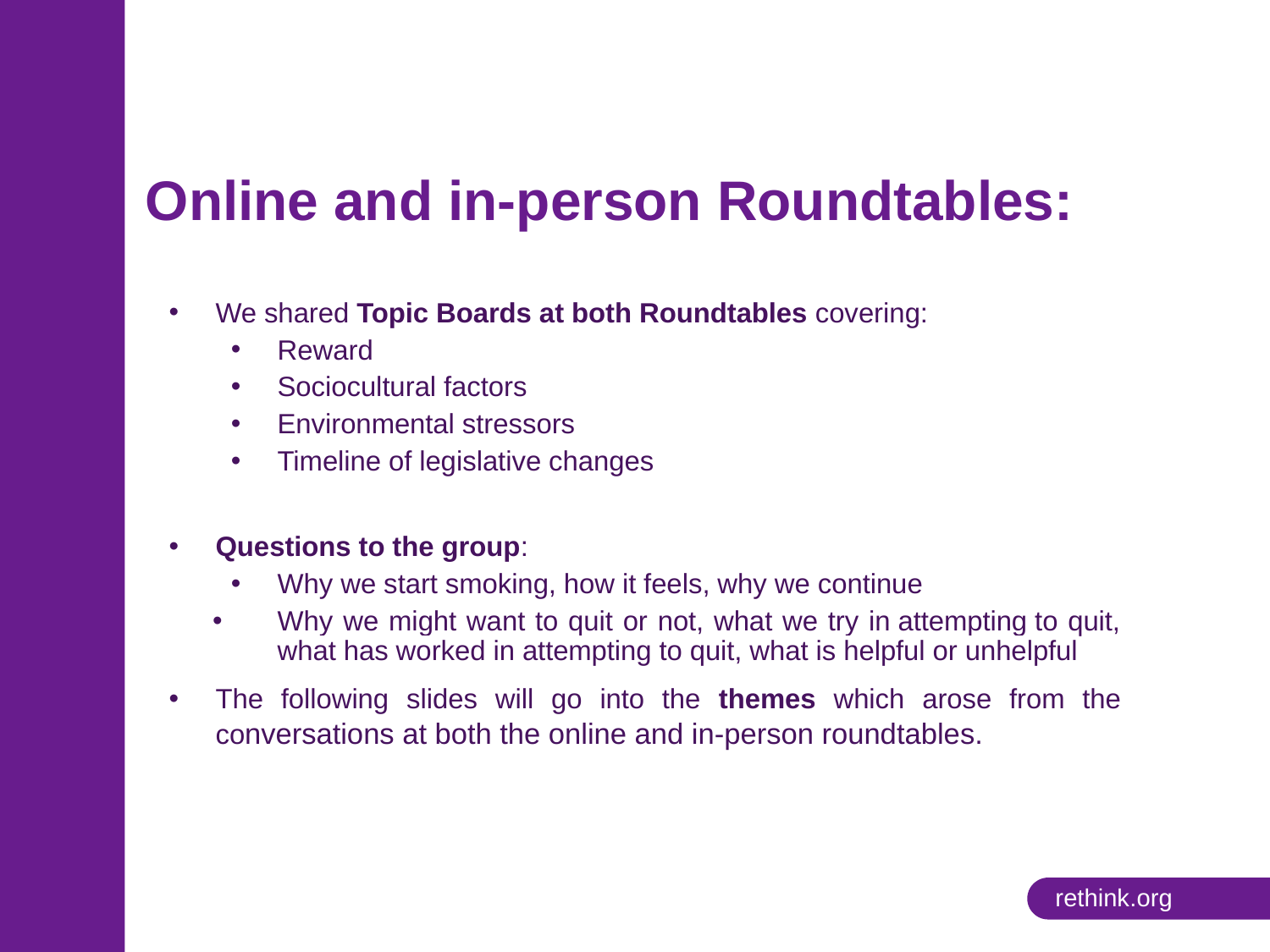

# Online and in-person Roundtables:
We shared Topic Boards at both Roundtables covering:
Reward
Sociocultural factors
Environmental stressors
Timeline of legislative changes

Questions to the group:
Why we start smoking, how it feels, why we continue
Why we might want to quit or not, what we try in attempting to quit, what has worked in attempting to quit, what is helpful or unhelpful
The following slides will go into the themes which arose from the conversations at both the online and in-person roundtables.